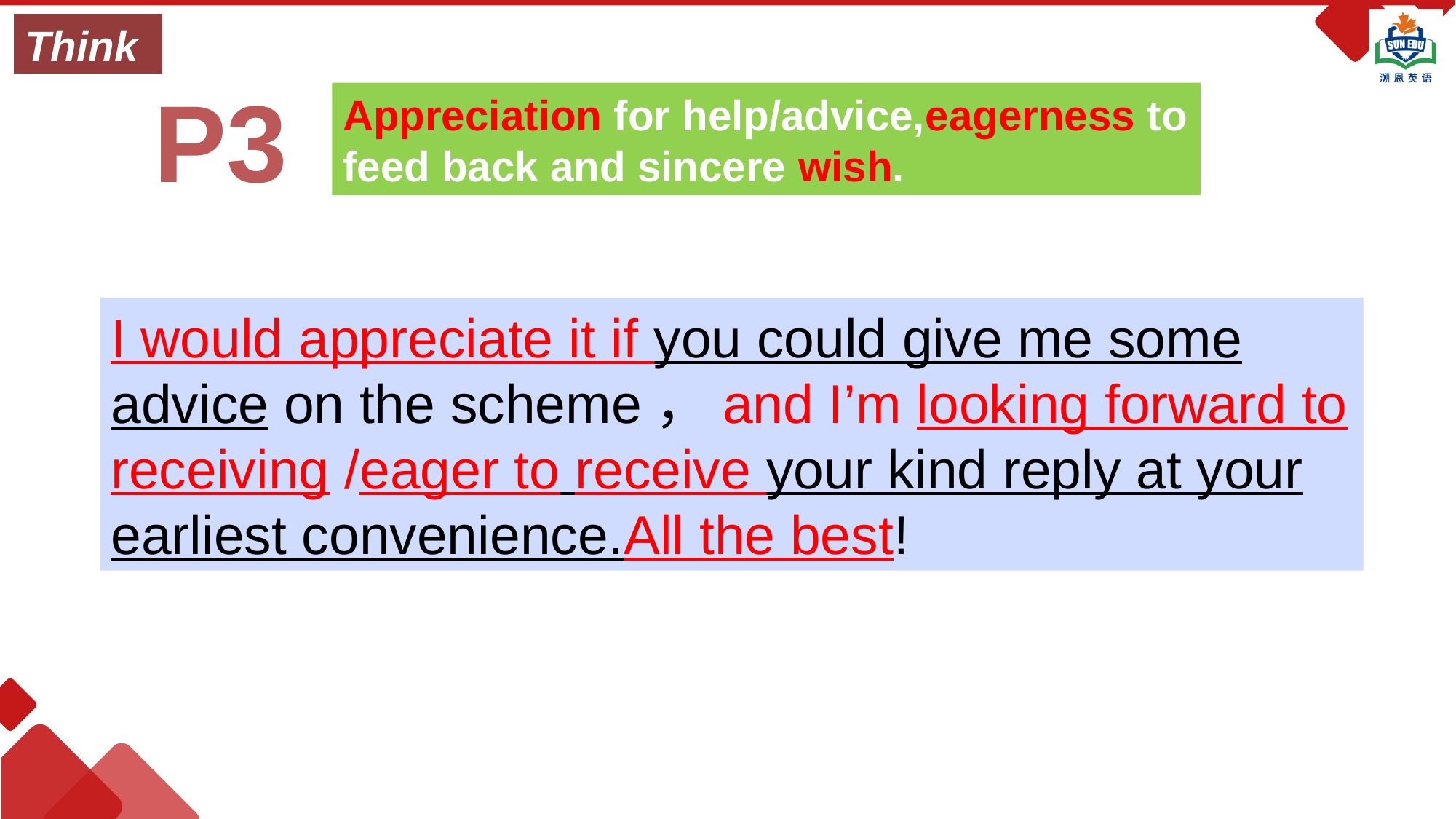

Think
P3
Appreciation for help/advice,eagerness to feed back and sincere wish.
I would appreciate it if you could give me some advice on the scheme，and I’m looking forward to receiving /eager to receive your kind reply at your earliest convenience.All the best!